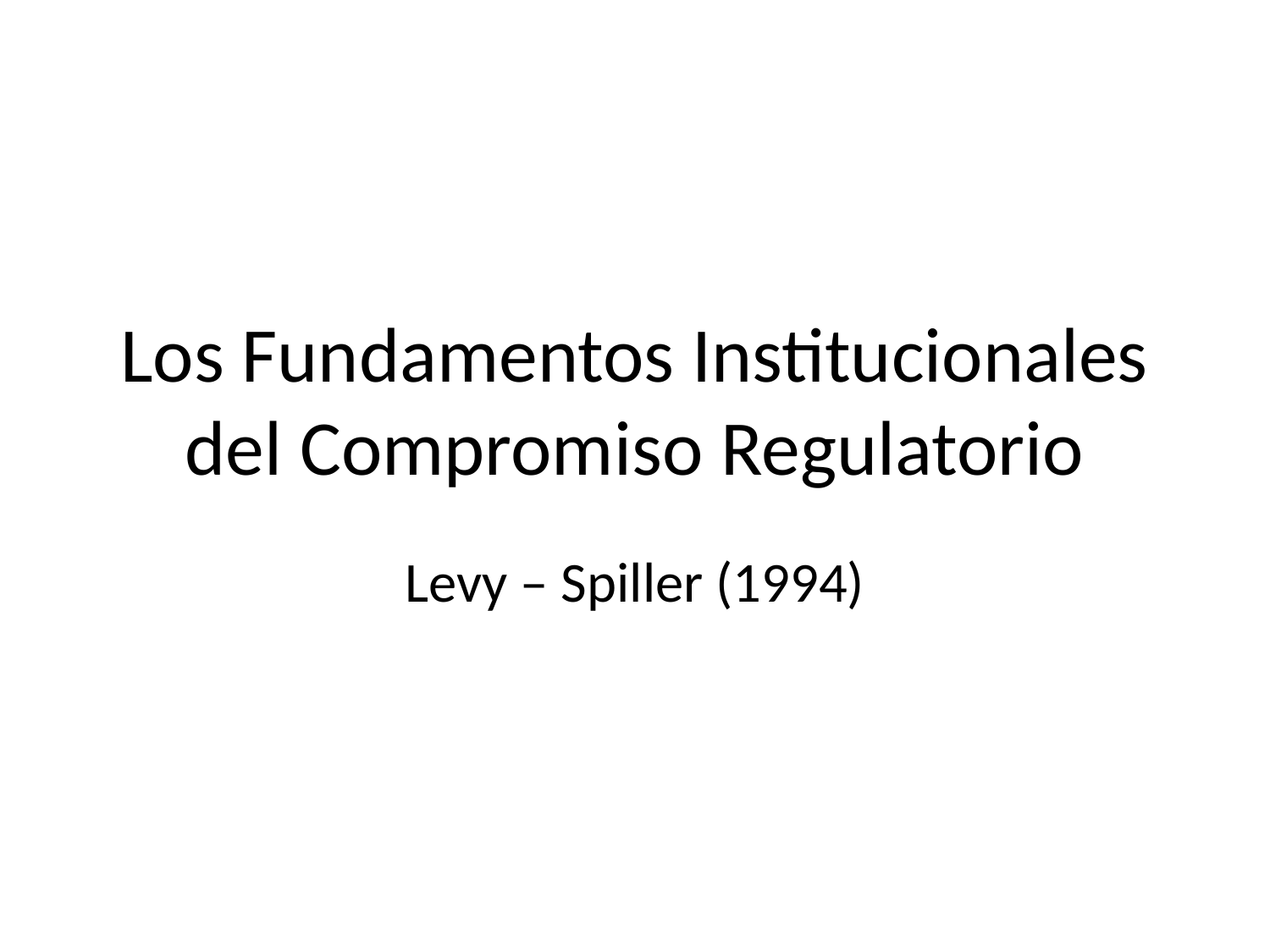

# Los Fundamentos Institucionales del Compromiso Regulatorio
Levy – Spiller (1994)